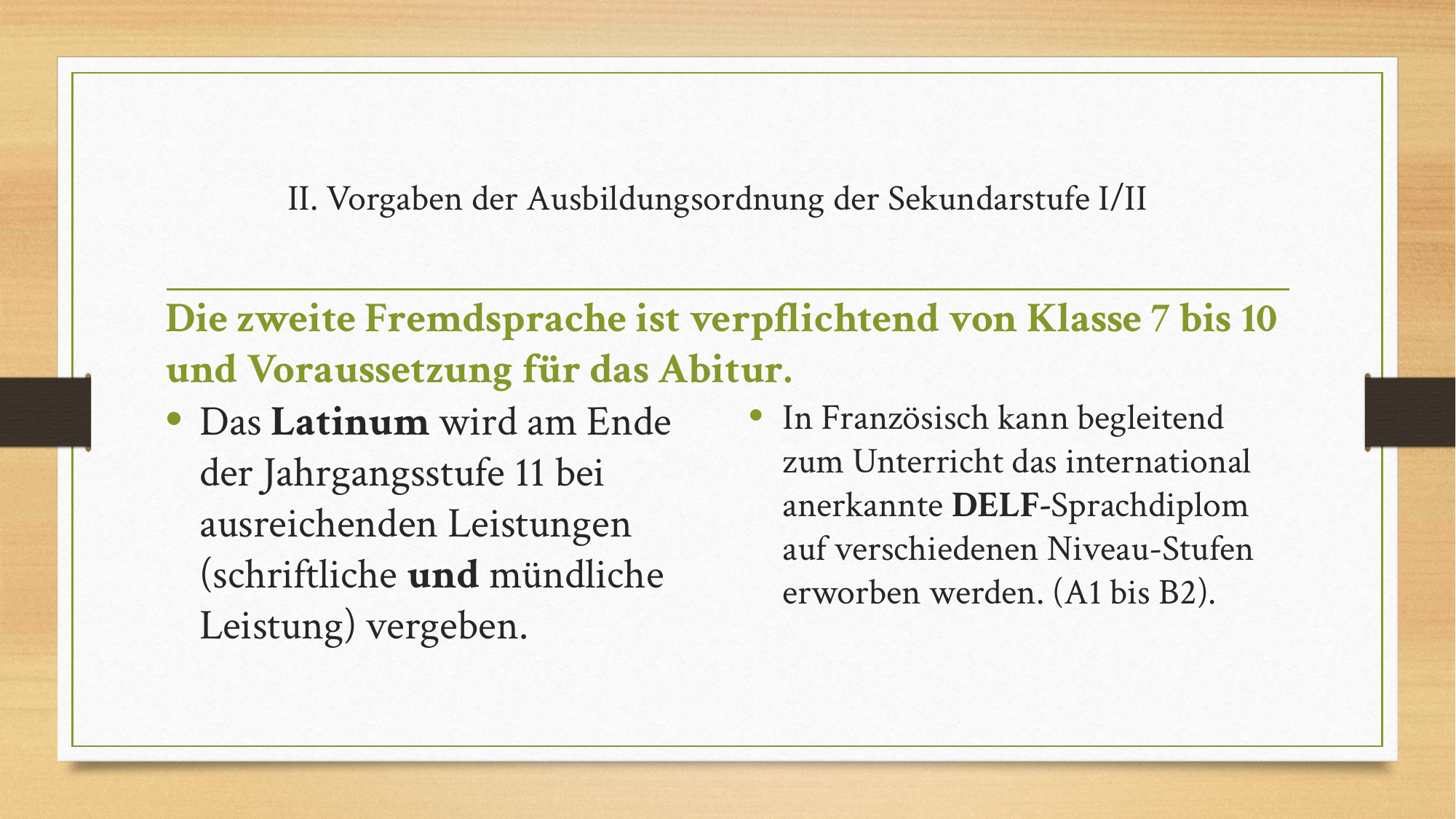

# II. Vorgaben der Ausbildungsordnung der Sekundarstufe I/II
Die zweite Fremdsprache ist verpflichtend von Klasse 7 bis 10 und Voraussetzung für das Abitur.
Das Latinum wird am Ende der Jahrgangsstufe 11 bei ausreichenden Leistungen (schriftliche und mündliche Leistung) vergeben.

In Französisch kann begleitend zum Unterricht das international anerkannte DELF-Sprachdiplom auf verschiedenen Niveau-Stufen erworben werden. (A1 bis B2).